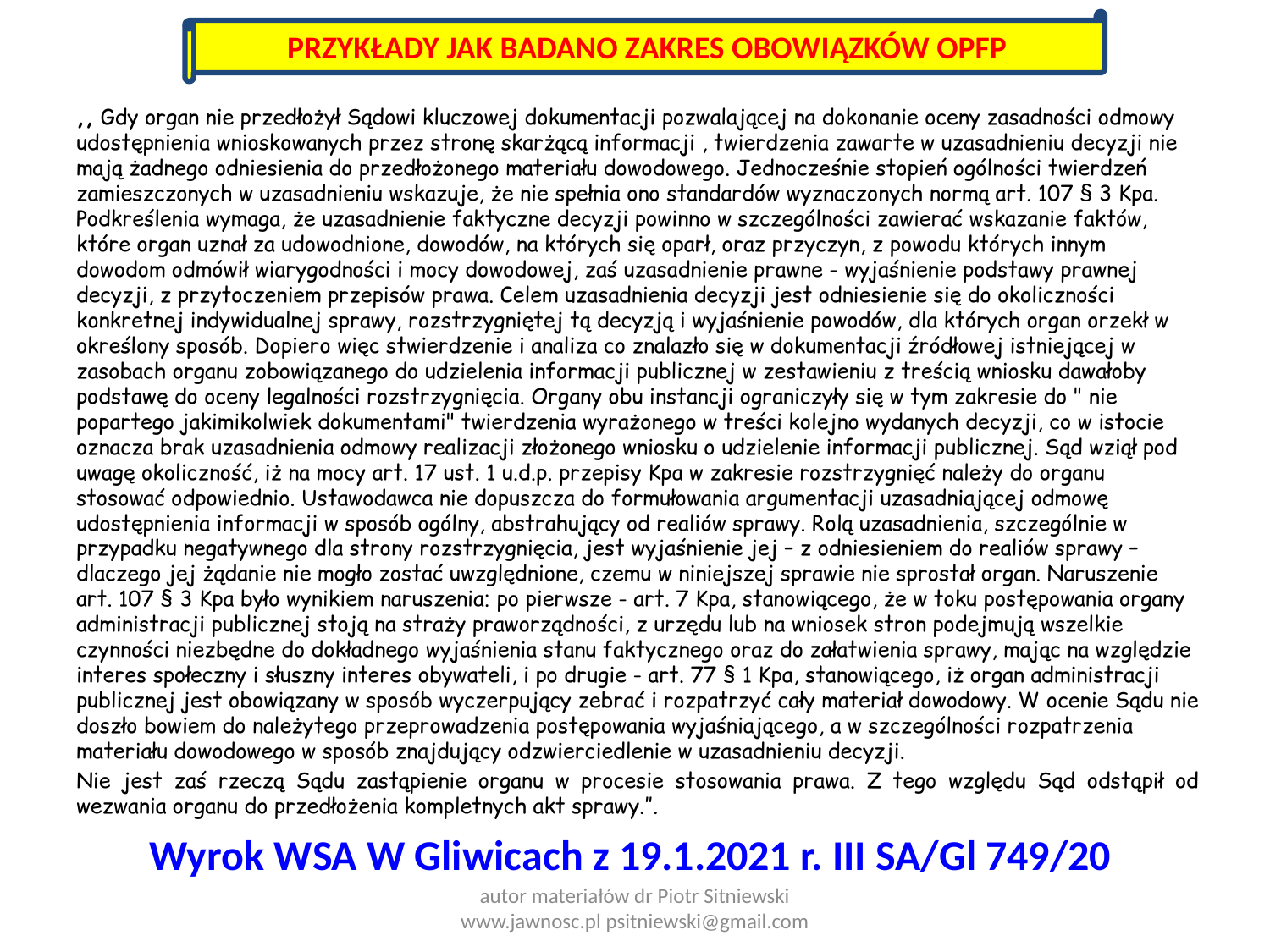

PRZYKŁADY JAK BADANO ZAKRES OBOWIĄZKÓW OPFP
,, Gdy organ nie przedłożył Sądowi kluczowej dokumentacji pozwalającej na dokonanie oceny zasadności odmowy udostępnienia wnioskowanych przez stronę skarżącą informacji , twierdzenia zawarte w uzasadnieniu decyzji nie mają żadnego odniesienia do przedłożonego materiału dowodowego. Jednocześnie stopień ogólności twierdzeń zamieszczonych w uzasadnieniu wskazuje, że nie spełnia ono standardów wyznaczonych normą art. 107 § 3 Kpa. Podkreślenia wymaga, że uzasadnienie faktyczne decyzji powinno w szczególności zawierać wskazanie faktów, które organ uznał za udowodnione, dowodów, na których się oparł, oraz przyczyn, z powodu których innym dowodom odmówił wiarygodności i mocy dowodowej, zaś uzasadnienie prawne - wyjaśnienie podstawy prawnej decyzji, z przytoczeniem przepisów prawa. Celem uzasadnienia decyzji jest odniesienie się do okoliczności konkretnej indywidualnej sprawy, rozstrzygniętej tą decyzją i wyjaśnienie powodów, dla których organ orzekł w określony sposób. Dopiero więc stwierdzenie i analiza co znalazło się w dokumentacji źródłowej istniejącej w zasobach organu zobowiązanego do udzielenia informacji publicznej w zestawieniu z treścią wniosku dawałoby podstawę do oceny legalności rozstrzygnięcia. Organy obu instancji ograniczyły się w tym zakresie do " nie popartego jakimikolwiek dokumentami" twierdzenia wyrażonego w treści kolejno wydanych decyzji, co w istocie oznacza brak uzasadnienia odmowy realizacji złożonego wniosku o udzielenie informacji publicznej. Sąd wziął pod uwagę okoliczność, iż na mocy art. 17 ust. 1 u.d.p. przepisy Kpa w zakresie rozstrzygnięć należy do organu stosować odpowiednio. Ustawodawca nie dopuszcza do formułowania argumentacji uzasadniającej odmowę udostępnienia informacji w sposób ogólny, abstrahujący od realiów sprawy. Rolą uzasadnienia, szczególnie w przypadku negatywnego dla strony rozstrzygnięcia, jest wyjaśnienie jej – z odniesieniem do realiów sprawy – dlaczego jej żądanie nie mogło zostać uwzględnione, czemu w niniejszej sprawie nie sprostał organ. Naruszenie art. 107 § 3 Kpa było wynikiem naruszenia: po pierwsze - art. 7 Kpa, stanowiącego, że w toku postępowania organy administracji publicznej stoją na straży praworządności, z urzędu lub na wniosek stron podejmują wszelkie czynności niezbędne do dokładnego wyjaśnienia stanu faktycznego oraz do załatwienia sprawy, mając na względzie interes społeczny i słuszny interes obywateli, i po drugie - art. 77 § 1 Kpa, stanowiącego, iż organ administracji publicznej jest obowiązany w sposób wyczerpujący zebrać i rozpatrzyć cały materiał dowodowy. W ocenie Sądu nie doszło bowiem do należytego przeprowadzenia postępowania wyjaśniającego, a w szczególności rozpatrzenia materiału dowodowego w sposób znajdujący odzwierciedlenie w uzasadnieniu decyzji.
Nie jest zaś rzeczą Sądu zastąpienie organu w procesie stosowania prawa. Z tego względu Sąd odstąpił od wezwania organu do przedłożenia kompletnych akt sprawy.”.
# Wyrok WSA W Gliwicach z 19.1.2021 r. III SA/Gl 749/20
autor materiałów dr Piotr Sitniewski www.jawnosc.pl psitniewski@gmail.com